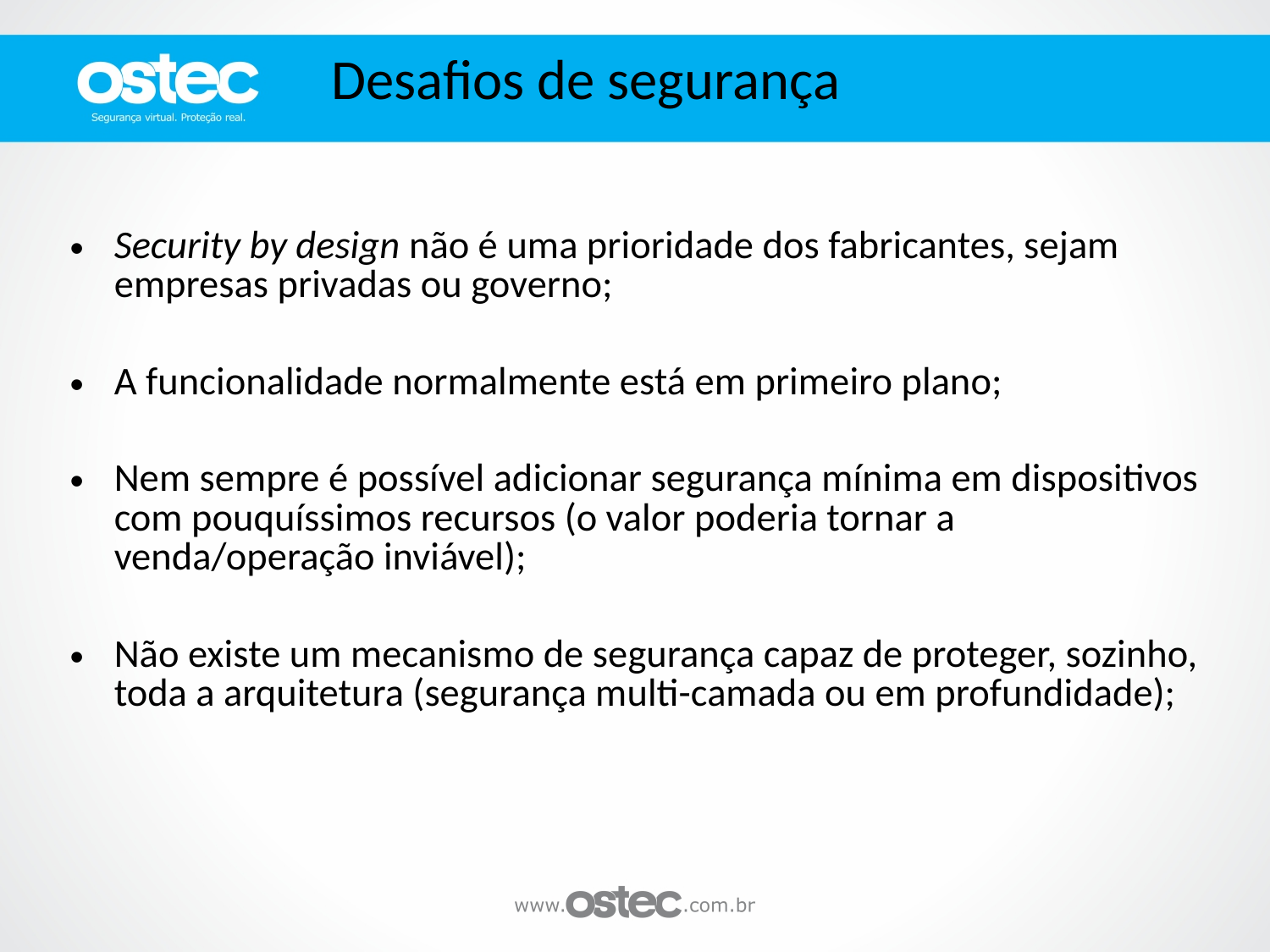

Desafios de segurança
Security by design não é uma prioridade dos fabricantes, sejam empresas privadas ou governo;

A funcionalidade normalmente está em primeiro plano;

Nem sempre é possível adicionar segurança mínima em dispositivos com pouquíssimos recursos (o valor poderia tornar a venda/operação inviável);

Não existe um mecanismo de segurança capaz de proteger, sozinho, toda a arquitetura (segurança multi-camada ou em profundidade);